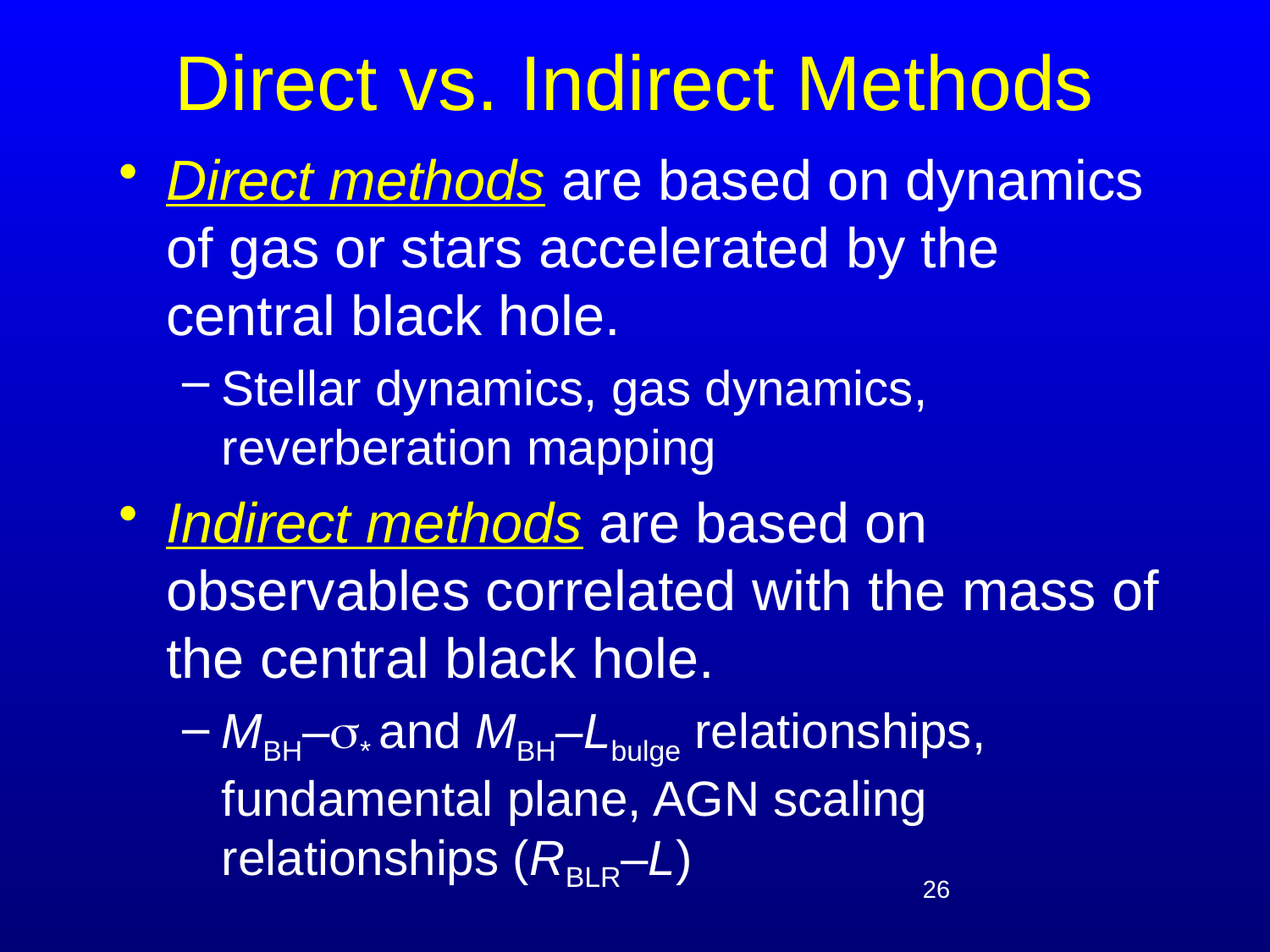

# Direct vs. Indirect Methods
Direct methods are based on dynamics of gas or stars accelerated by the central black hole.
Stellar dynamics, gas dynamics, reverberation mapping
Indirect methods are based on observables correlated with the mass of the central black hole.
MBH–σ* and MBH–Lbulge relationships,  fundamental plane, AGN scaling relationships (RBLR–L)
26